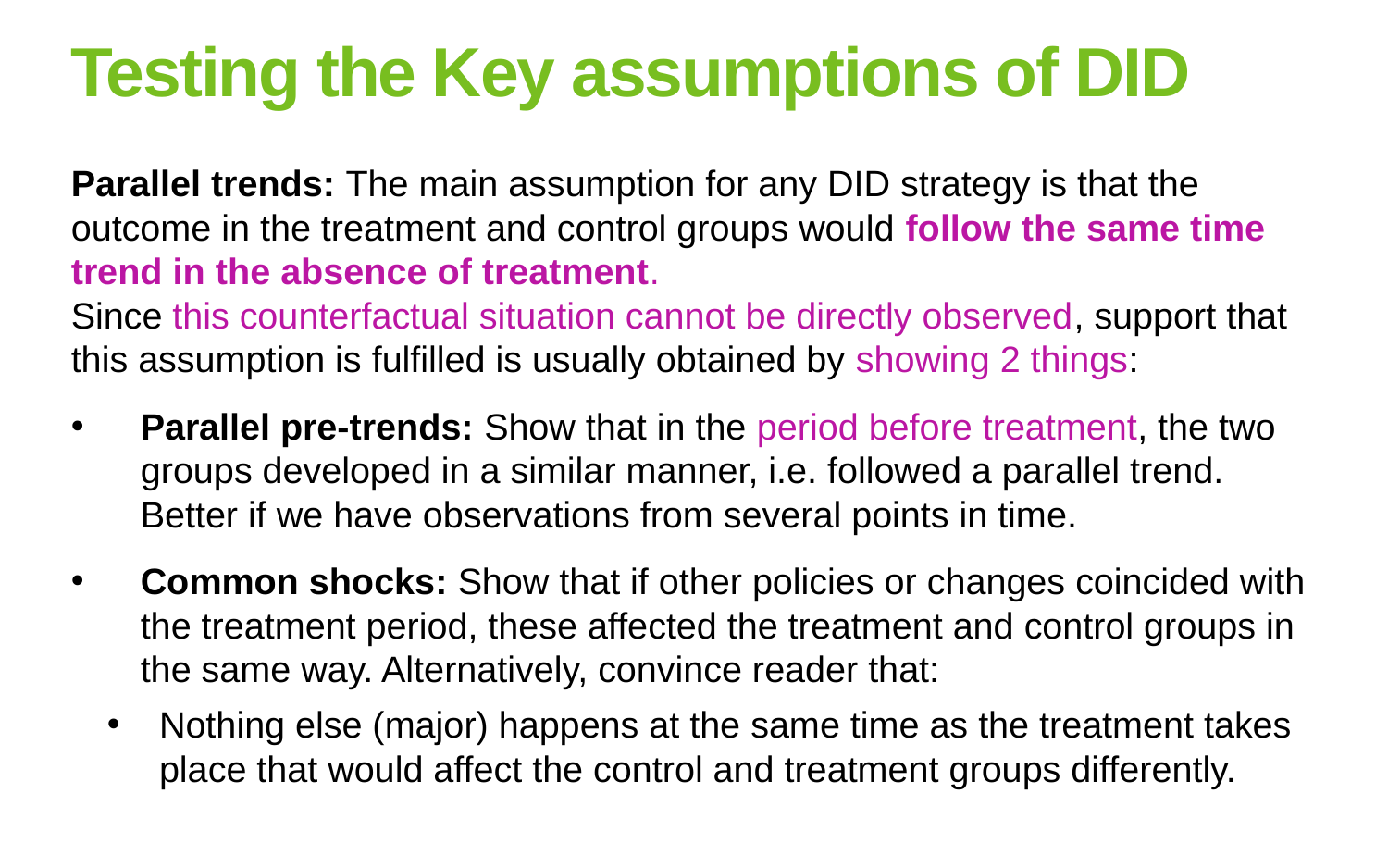

# Testing the Key assumptions of DID
Parallel trends: The main assumption for any DID strategy is that the outcome in the treatment and control groups would follow the same time trend in the absence of treatment.
Since this counterfactual situation cannot be directly observed, support that this assumption is fulfilled is usually obtained by showing 2 things:
Parallel pre-trends: Show that in the period before treatment, the two groups developed in a similar manner, i.e. followed a parallel trend. Better if we have observations from several points in time.
Common shocks: Show that if other policies or changes coincided with the treatment period, these affected the treatment and control groups in the same way. Alternatively, convince reader that:
Nothing else (major) happens at the same time as the treatment takes place that would affect the control and treatment groups differently.